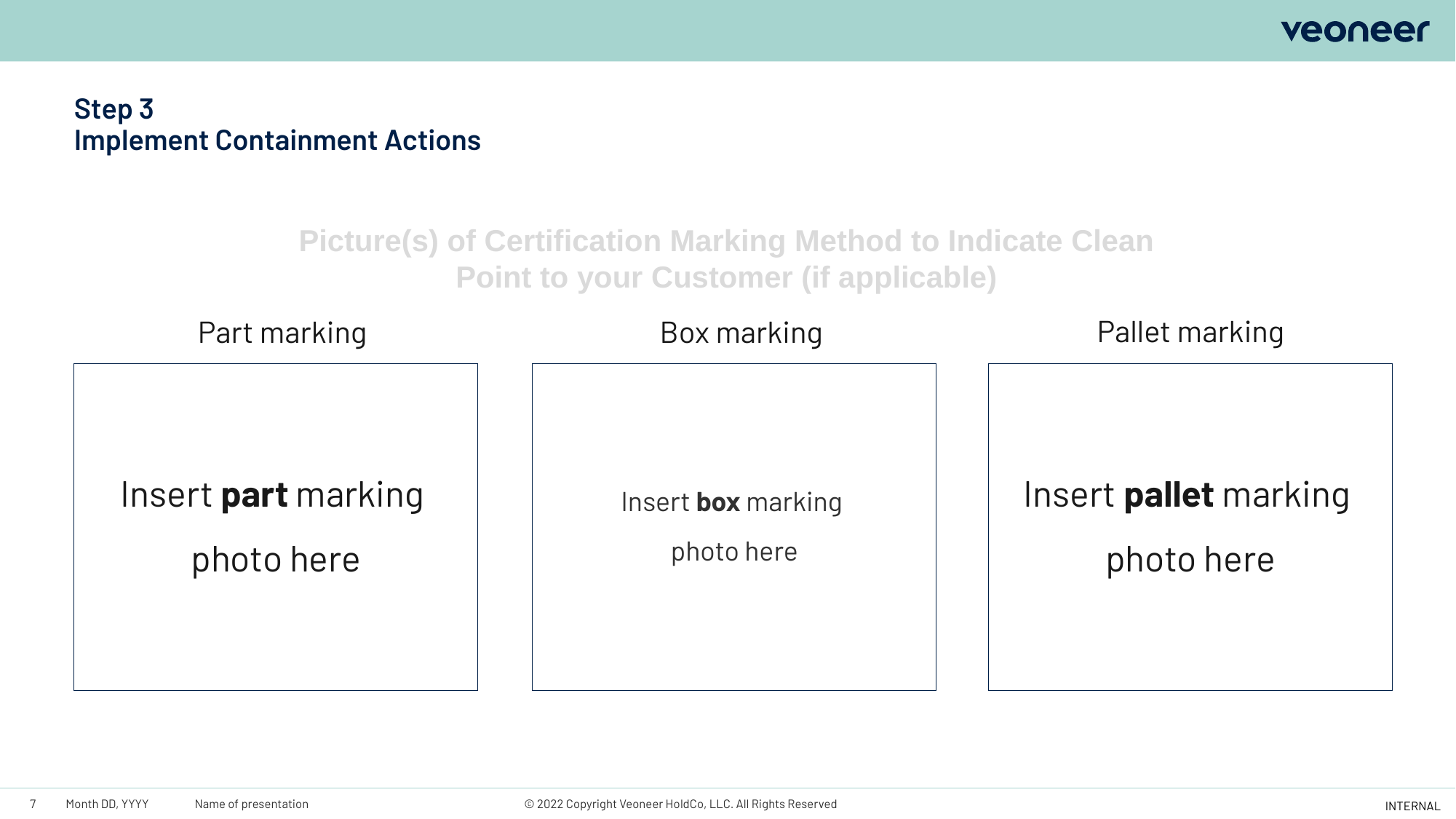

# Step 3 Implement Containment Actions
Picture(s) of Certification Marking Method to Indicate Clean Point to your Customer (if applicable)
Pallet marking
Box marking
Part marking
Insert part marking
photo here
Insert box marking
photo here
Insert pallet marking
photo here
7
Month DD, YYYY
Name of presentation